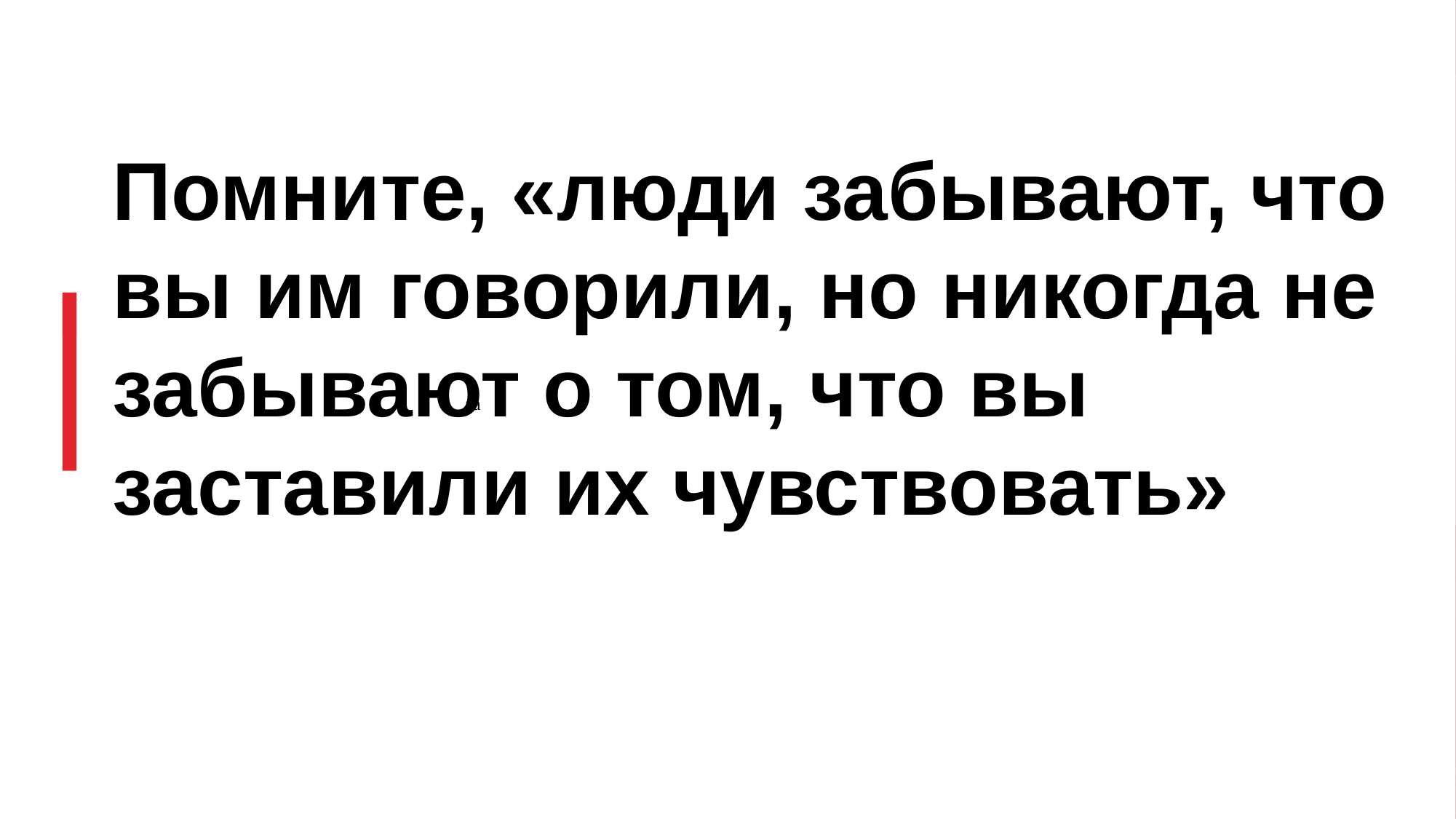

Помните, «люди забывают, что вы им говорили, но никогда не забывают о том, что вы заставили их чувствовать»
за